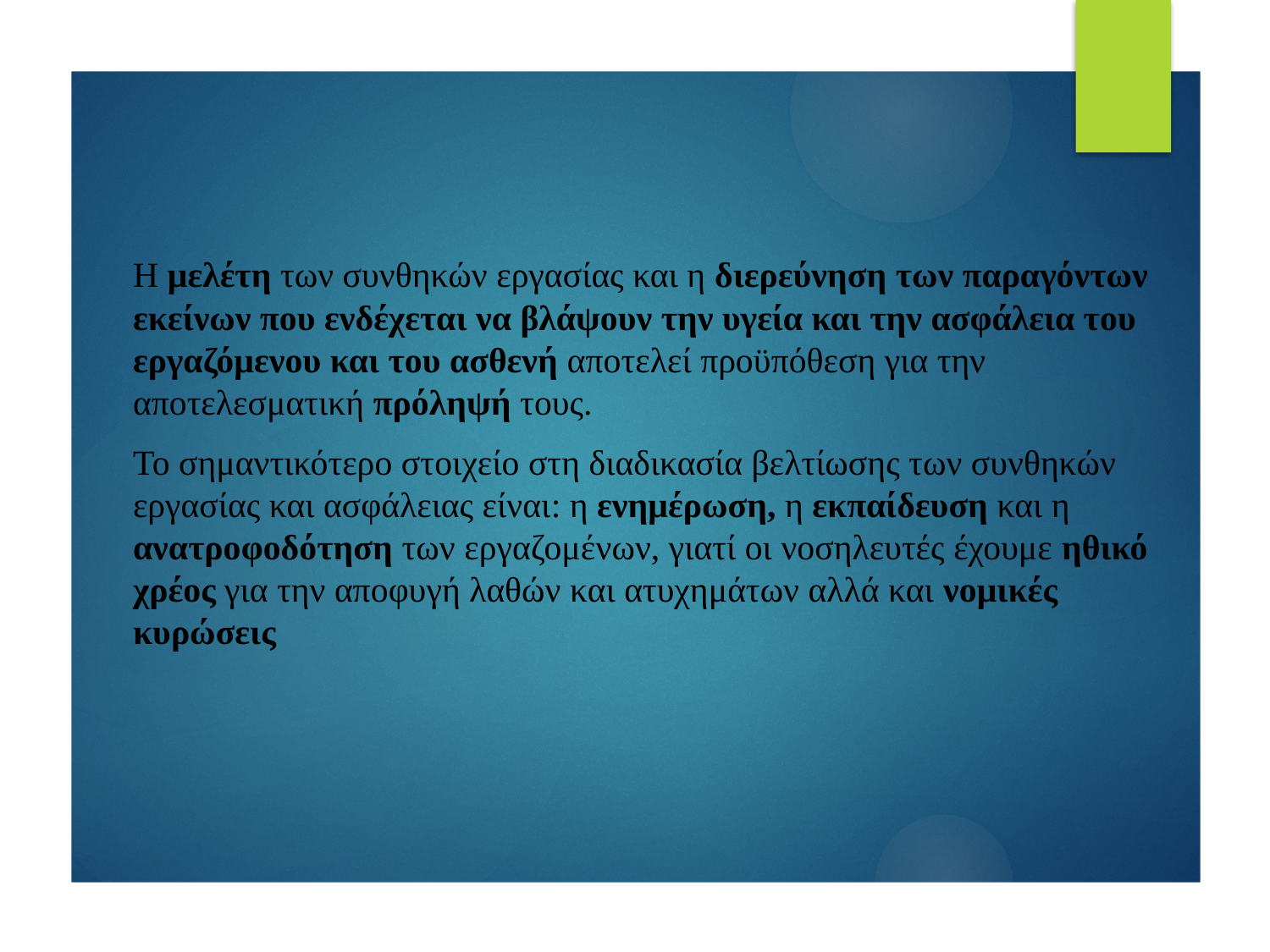

Η μελέτη των συνθηκών εργασίας και η διερεύνηση των παραγόντων εκείνων που ενδέχεται να βλάψουν την υγεία και την ασφάλεια του εργαζόμενου και του ασθενή αποτελεί προϋπόθεση για την αποτελεσματική πρόληψή τους.
Το σημαντικότερο στοιχείο στη διαδικασία βελτίωσης των συνθηκών εργασίας και ασφάλειας είναι: η ενημέρωση, η εκπαίδευση και η ανατροφοδότηση των εργαζομένων, γιατί οι νοσηλευτές έχουμε ηθικό χρέος για την αποφυγή λαθών και ατυχημάτων αλλά και νομικές κυρώσεις